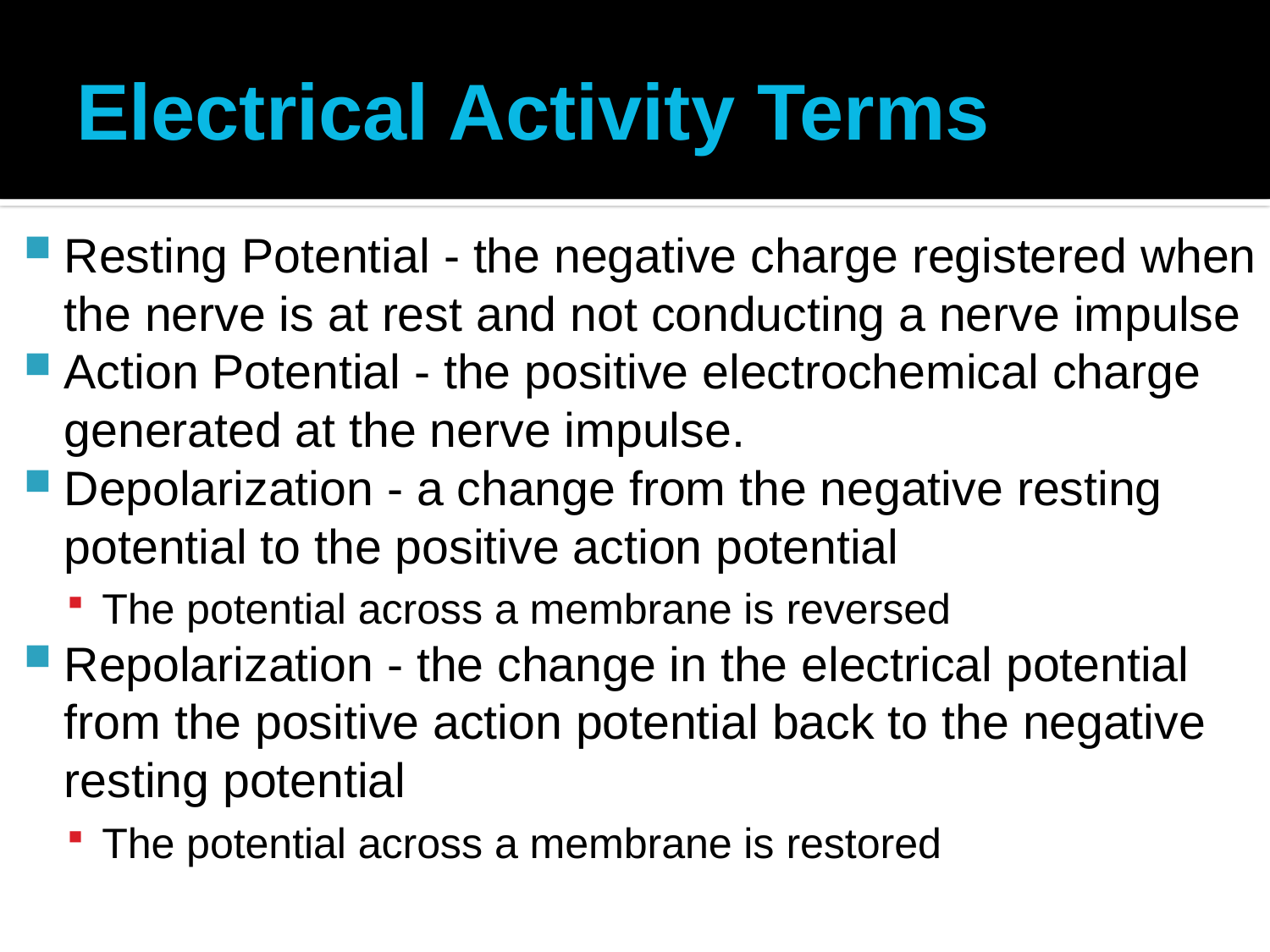

# Electrical Activity Terms
Resting Potential - the negative charge registered when the nerve is at rest and not conducting a nerve impulse
Action Potential - the positive electrochemical charge generated at the nerve impulse.
Depolarization - a change from the negative resting potential to the positive action potential
The potential across a membrane is reversed
Repolarization - the change in the electrical potential from the positive action potential back to the negative resting potential
The potential across a membrane is restored